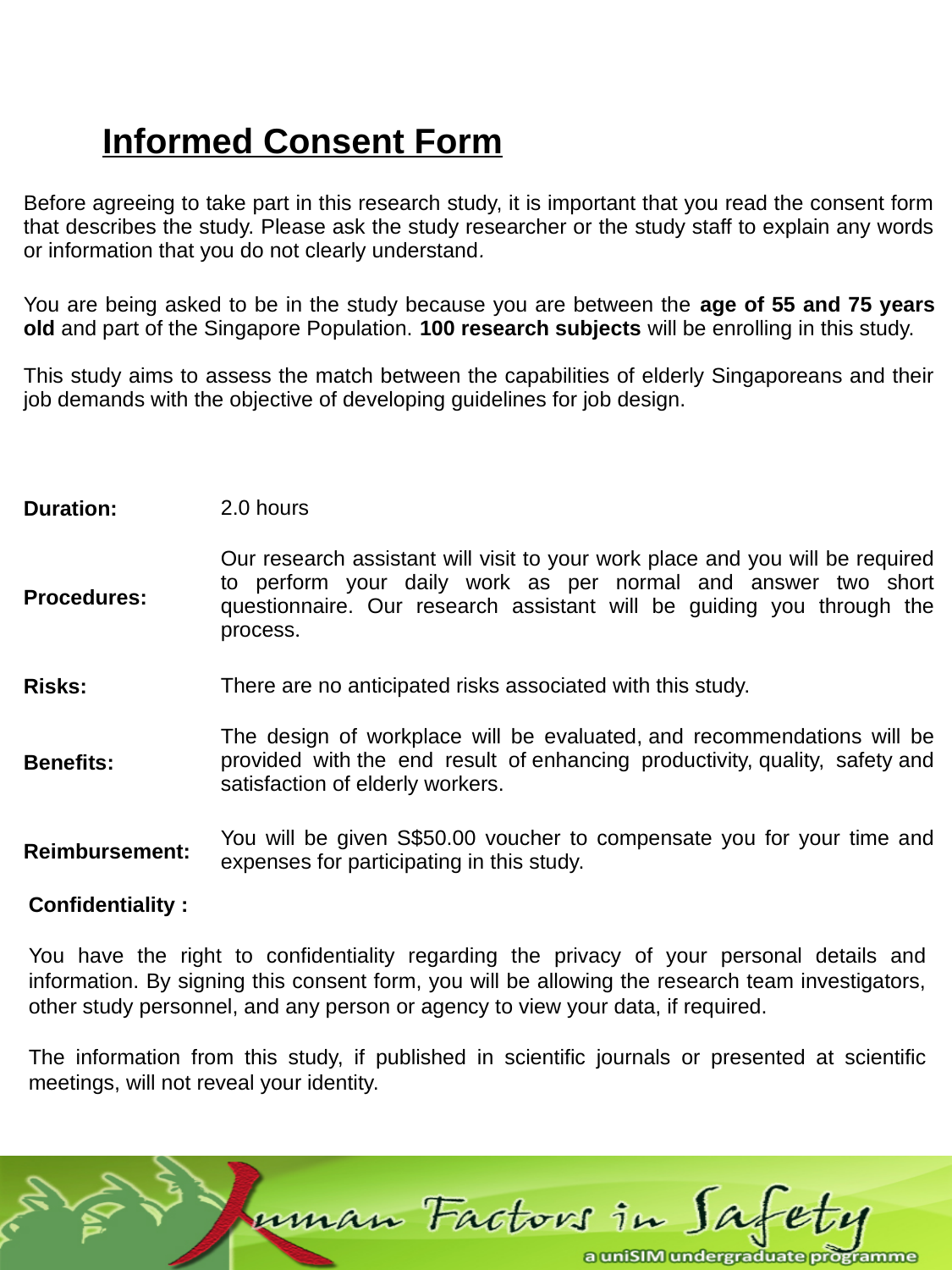

Informed Consent Form
| Before agreeing to take part in this research study, it is important that you read the consent form that describes the study. Please ask the study researcher or the study staff to explain any words or information that you do not clearly understand. |  |
| --- | --- |
|  |  |
| You are being asked to be in the study because you are between the age of 55 and 75 years old and part of the Singapore Population. 100 research subjects will be enrolling in this study.   This study aims to assess the match between the capabilities of elderly Singaporeans and their job demands with the objective of developing guidelines for job design. |  |
|  |  |
| Duration: | 2.0 hours |
|  |  |
| Procedures: | Our research assistant will visit to your work place and you will be required to perform your daily work as per normal and answer two short questionnaire. Our research assistant will be guiding you through the process. |
|  |  |
| Risks: | There are no anticipated risks associated with this study. |
|  |  |
| Benefits: | The design of workplace will be evaluated, and recommendations will be provided with the end result of enhancing productivity, quality, safety and satisfaction of elderly workers. |
|  |  |
| Reimbursement: | You will be given S$50.00 voucher to compensate you for your time and expenses for participating in this study. |
|  |  |
|  |  |
Confidentiality :

You have the right to confidentiality regarding the privacy of your personal details and information. By signing this consent form, you will be allowing the research team investigators, other study personnel, and any person or agency to view your data, if required.

The information from this study, if published in scientific journals or presented at scientific meetings, will not reveal your identity.